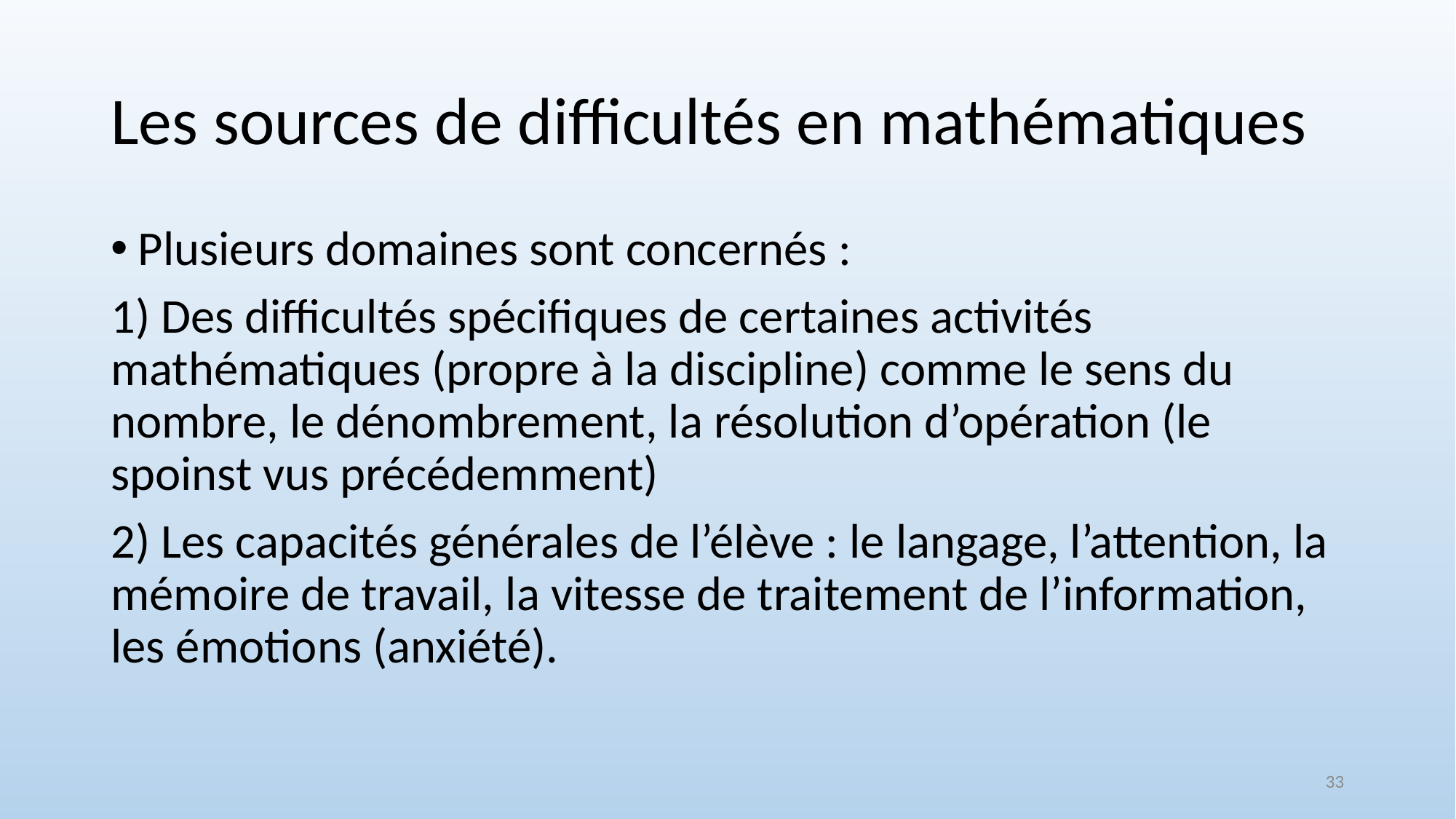

# Les sources de difficultés en mathématiques
Plusieurs domaines sont concernés :
1) Des difficultés spécifiques de certaines activités mathématiques (propre à la discipline) comme le sens du nombre, le dénombrement, la résolution d’opération (le spoinst vus précédemment)
2) Les capacités générales de l’élève : le langage, l’attention, la mémoire de travail, la vitesse de traitement de l’information, les émotions (anxiété).

33